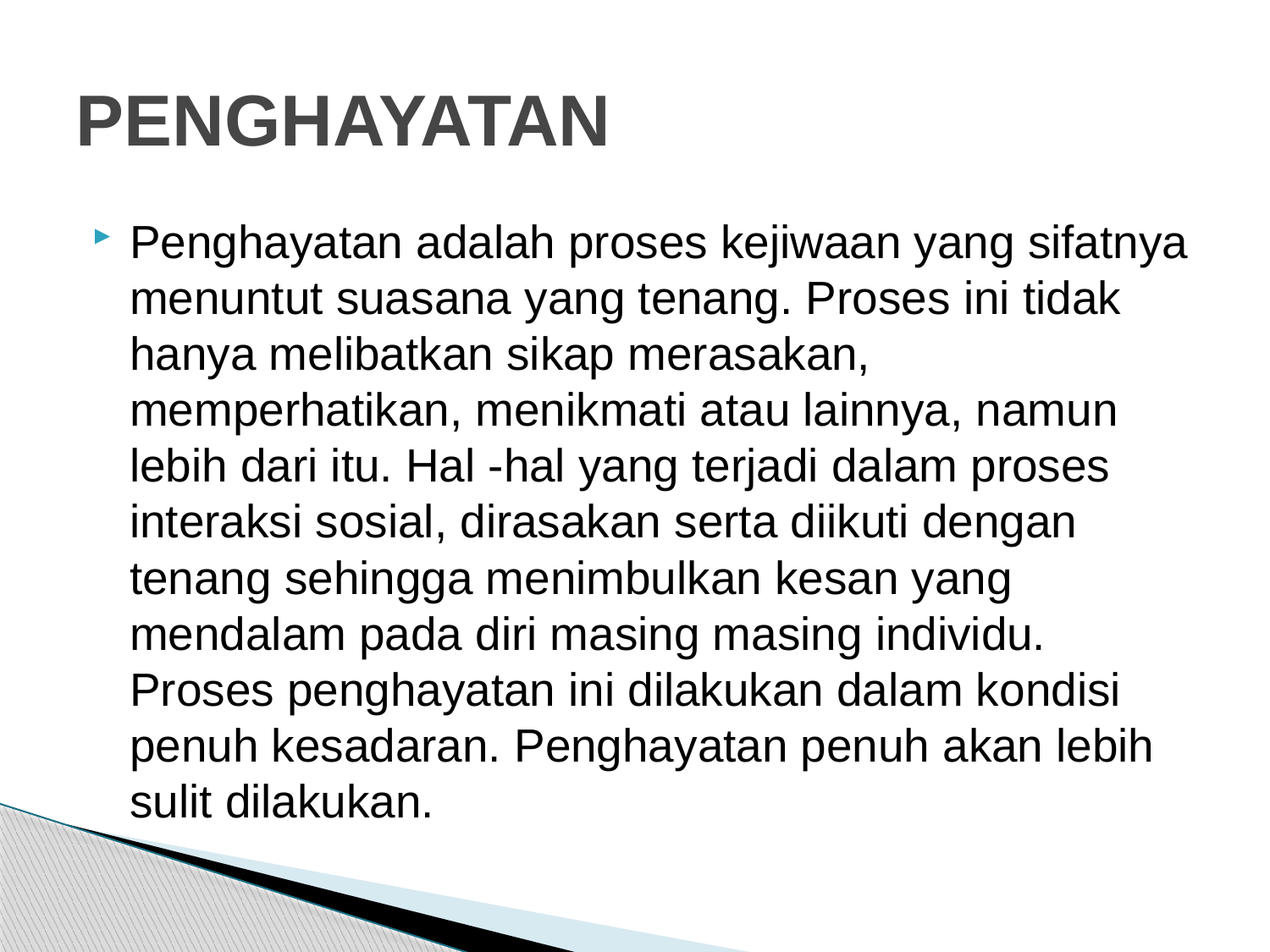

# PENGHAYATAN
Penghayatan adalah proses kejiwaan yang sifatnya menuntut suasana yang tenang. Proses ini tidak hanya melibatkan sikap merasakan, memperhatikan, menikmati atau lainnya, namun lebih dari itu. Hal -hal yang terjadi dalam proses interaksi sosial, dirasakan serta diikuti dengan tenang sehingga menimbulkan kesan yang mendalam pada diri masing masing individu. Proses penghayatan ini dilakukan dalam kondisi penuh kesadaran. Penghayatan penuh akan lebih sulit dilakukan.